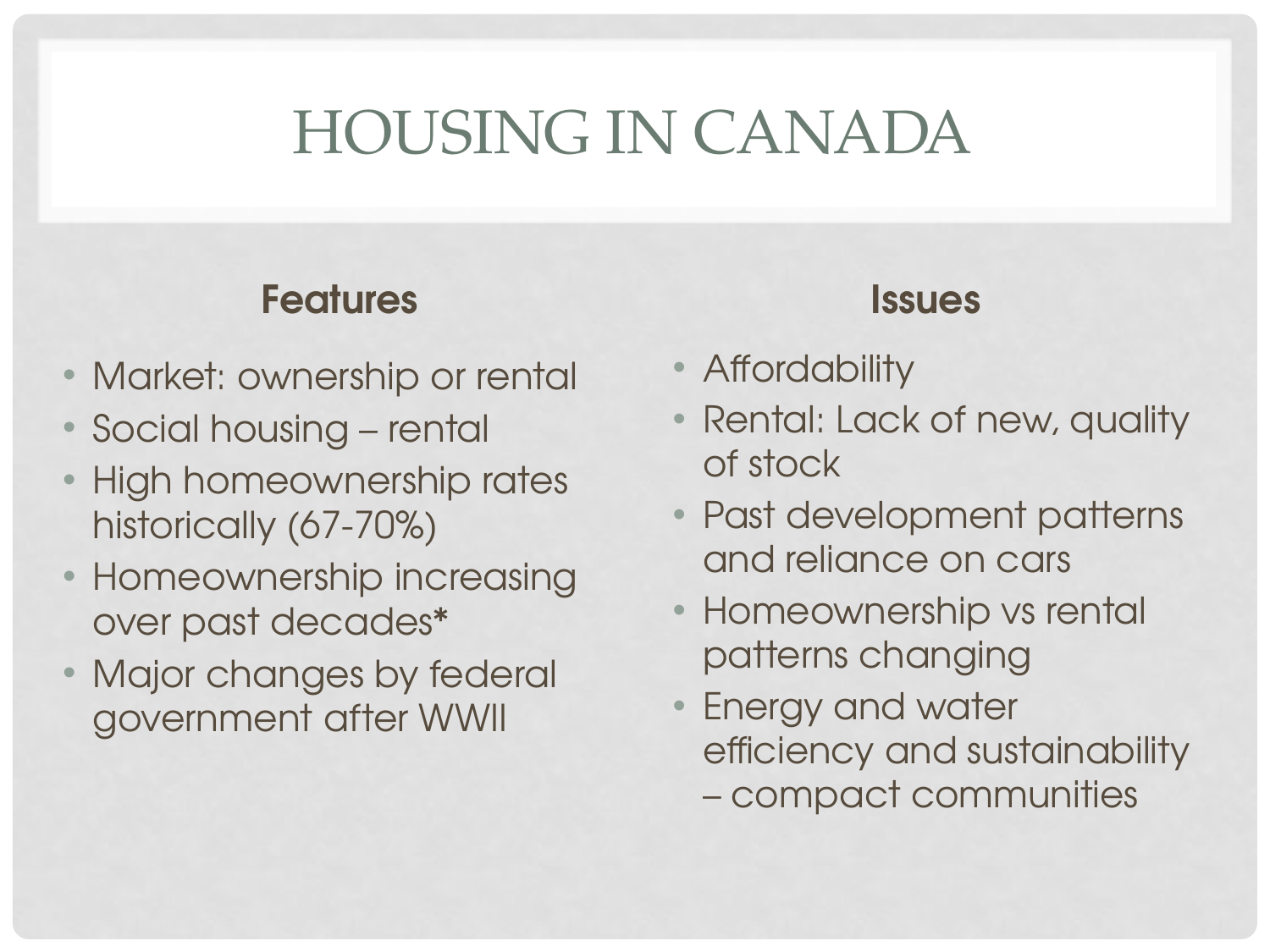

# Housing in Canada
Features
Issues
Affordability
Rental: Lack of new, quality of stock
Past development patterns and reliance on cars
Homeownership vs rental patterns changing
Energy and water efficiency and sustainability – compact communities

Market: ownership or rental
Social housing – rental
High homeownership rates historically (67-70%)
Homeownership increasing over past decades*
Major changes by federal government after WWII